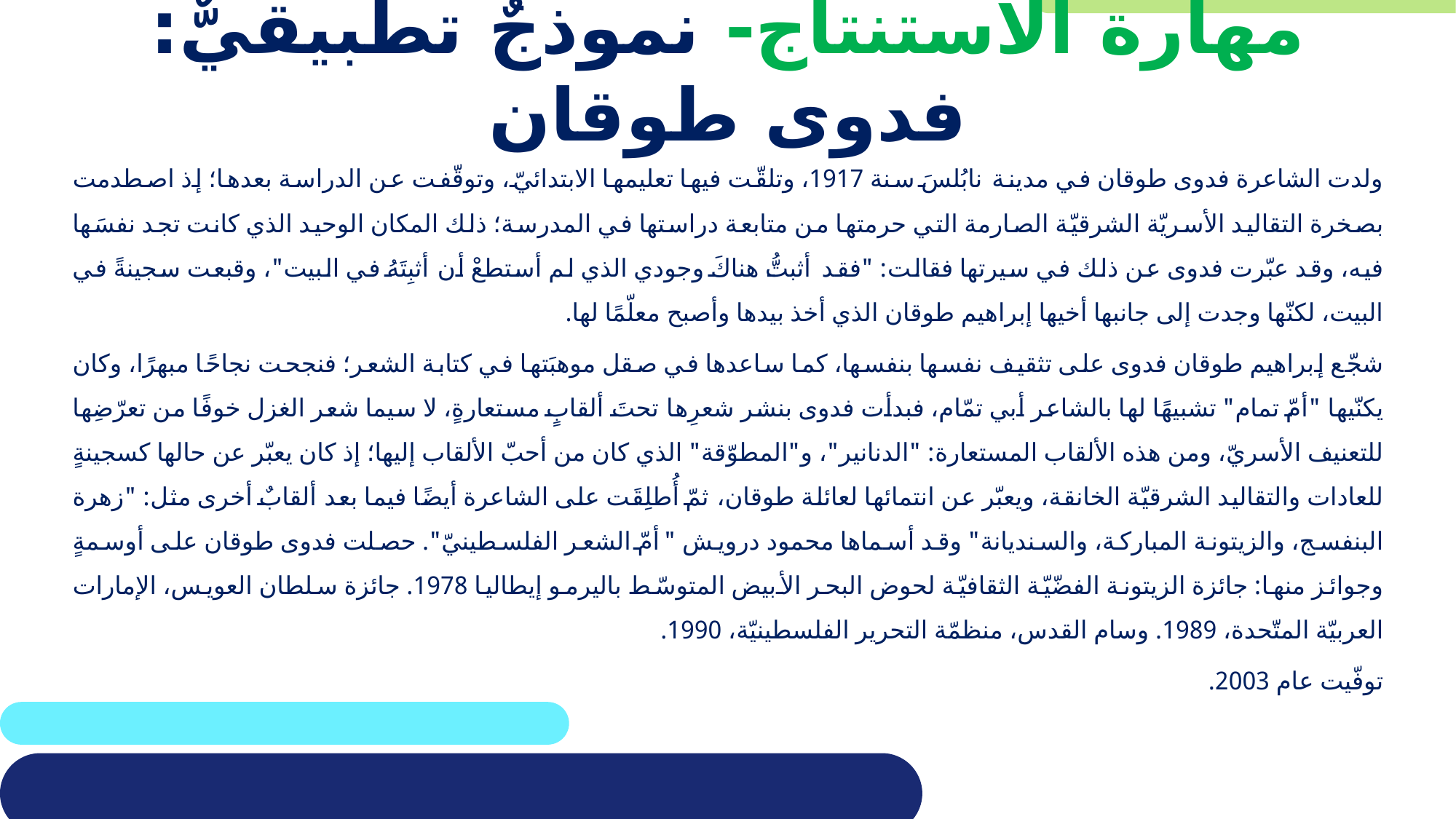

# مهارة الاستنتاج- نموذجٌ تطبيقيٌّ: فدوى طوقان
ولدت الشاعرة فدوى طوقان في مدينة نابُلسَ سنة 1917، وتلقّت فيها تعليمها الابتدائيّ، وتوقّفت عن الدراسة بعدها؛ إذ اصطدمت بصخرة التقاليد الأسريّة الشرقيّة الصارمة التي حرمتها من متابعة دراستها في المدرسة؛ ذلك المكان الوحيد الذي كانت تجد نفسَها فيه، وقد عبّرت فدوى عن ذلك في سيرتها فقالت: "فقد أثبتُّ هناكَ وجودي الذي لم أستطعْ أن أثبِتَهُ في البيت"، وقبعت سجينةً في البيت، لكنّها وجدت إلى جانبها أخيها إبراهيم طوقان الذي أخذ بيدها وأصبح معلّمًا لها.
شجّع إبراهيم طوقان فدوى على تثقيف نفسها بنفسها، كما ساعدها في صقل موهبَتها في كتابة الشعر؛ فنجحت نجاحًا مبهرًا، وكان يكنّيها "أمّ تمام" تشبيهًا لها بالشاعر أبي تمّام، فبدأت فدوى بنشر شعرِها تحتَ ألقابٍ مستعارةٍ، لا سيما شعر الغزل خوفًا من تعرّضِها للتعنيف الأسريّ، ومن هذه الألقاب المستعارة: "الدنانير"، و"المطوّقة" الذي كان من أحبّ الألقاب إليها؛ إذ كان يعبّر عن حالها كسجينةٍ للعادات والتقاليد الشرقيّة الخانقة، ويعبّر عن انتمائها لعائلة طوقان، ثمّ أُطلِقَت على الشاعرة أيضًا فيما بعد ألقابٌ أخرى مثل: "زهرة البنفسج، والزيتونة المباركة، والسنديانة" وقد أسماها محمود درويش "أمّ الشعر الفلسطينيّ". حصلت فدوى طوقان على أوسمةٍ وجوائز منها: جائزة الزيتونة الفضّيّة الثقافيّة لحوض البحر الأبيض المتوسّط باليرمو إيطاليا 1978. جائزة سلطان العويس، الإمارات العربيّة المتّحدة، 1989. وسام القدس، منظمّة التحرير الفلسطينيّة، 1990.
توفّيت عام 2003.